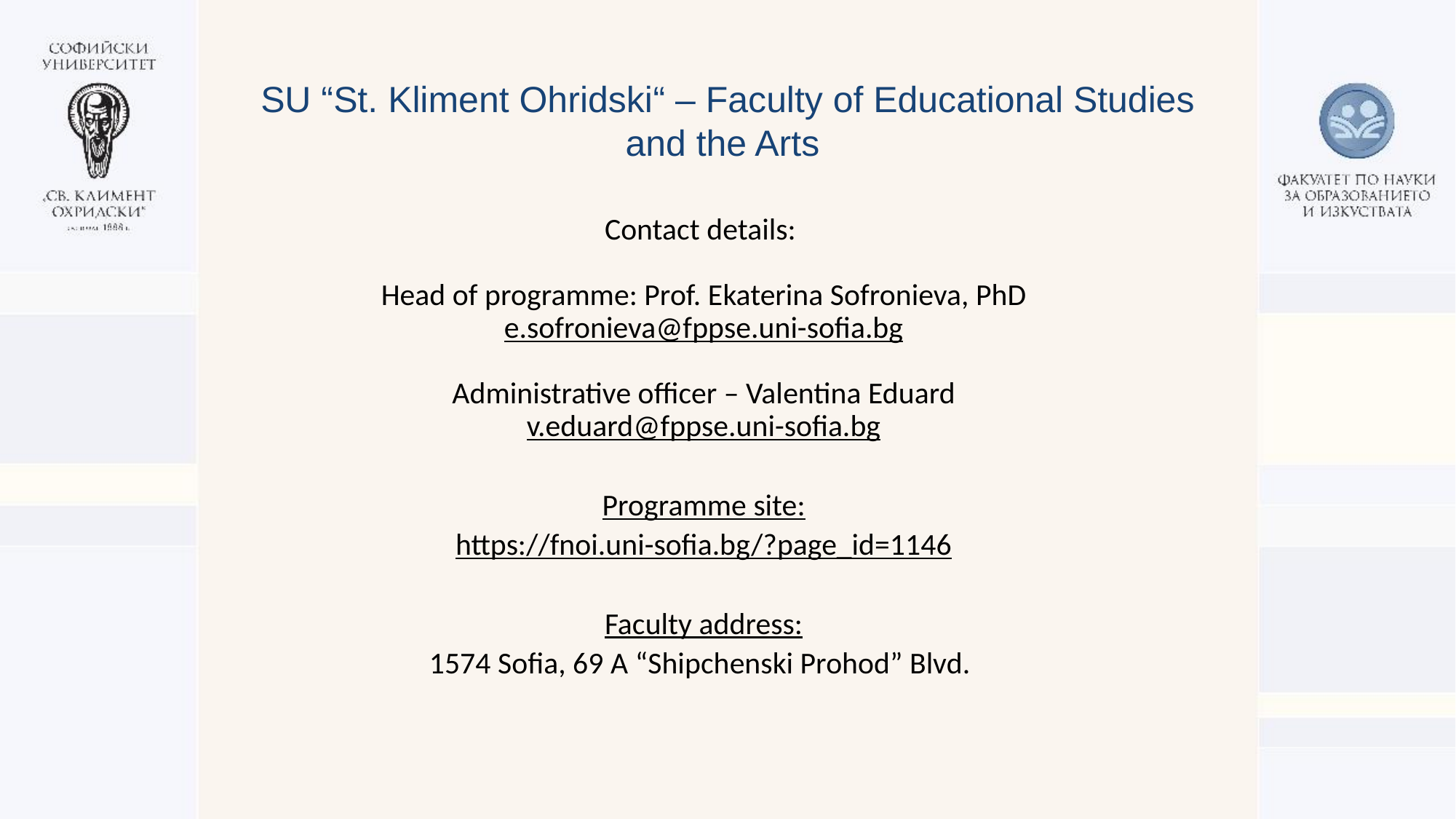

Contact details:

Head of programme: Prof. Ekaterina Sofronieva, PhD
e.sofronieva@fppse.uni-sofia.bg

Administrative officer – Valеntina Eduard
v.eduard@fppse.uni-sofia.bg

Programme site:
https://fnoi.uni-sofia.bg/?page_id=1146

Faculty address:
1574 Sofia, 69 A “Shipchenski Prohod” Blvd.
SU “St. Kliment Ohridski“ – Faculty of Educational Studies and the Arts